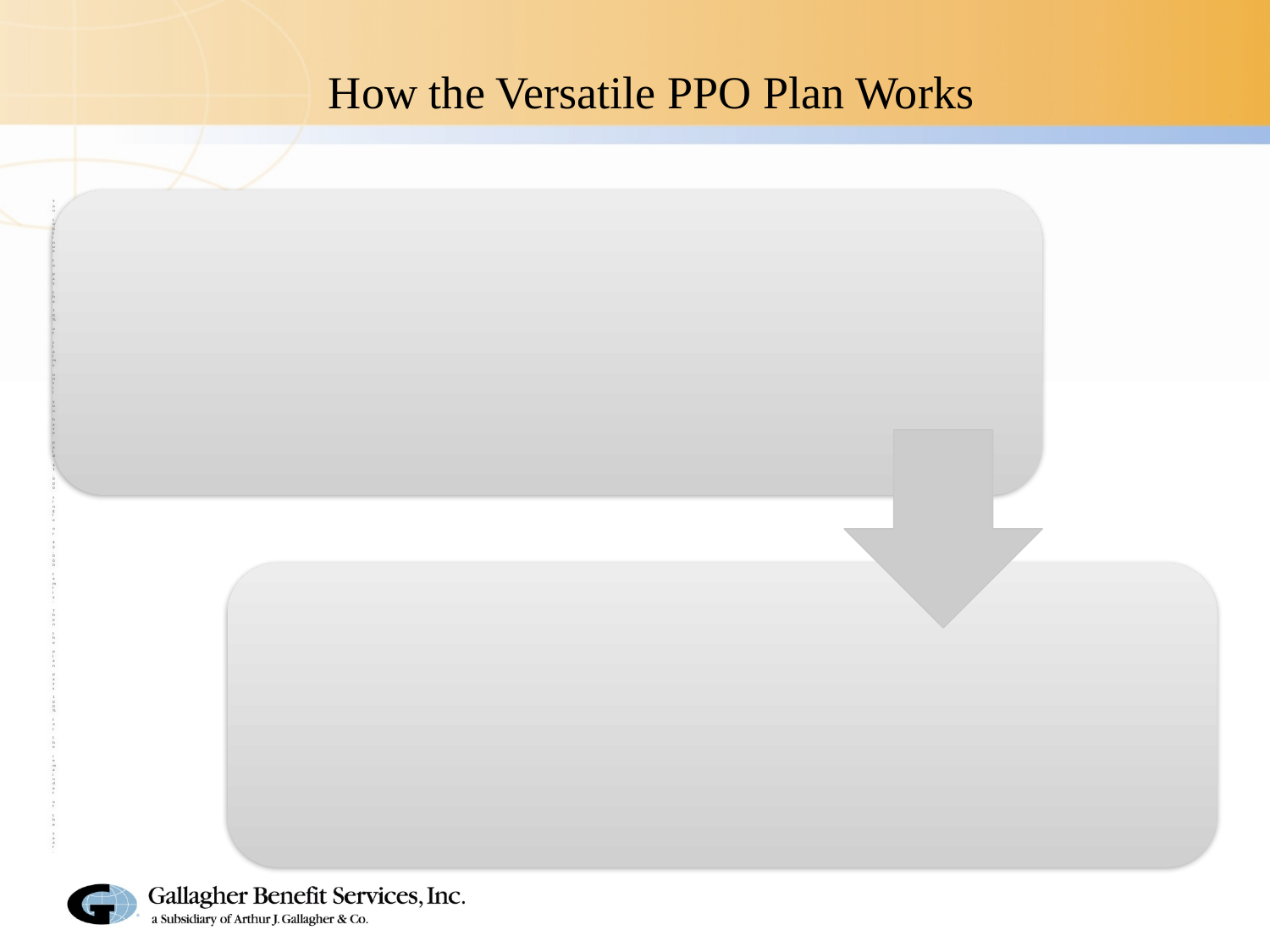

# How the Versatile PPO Plan Works
You continue to pay the 10% of claims until you have paid $1,000 single or $2,000 family. Then the plan pays 100% for the remainder of the year.